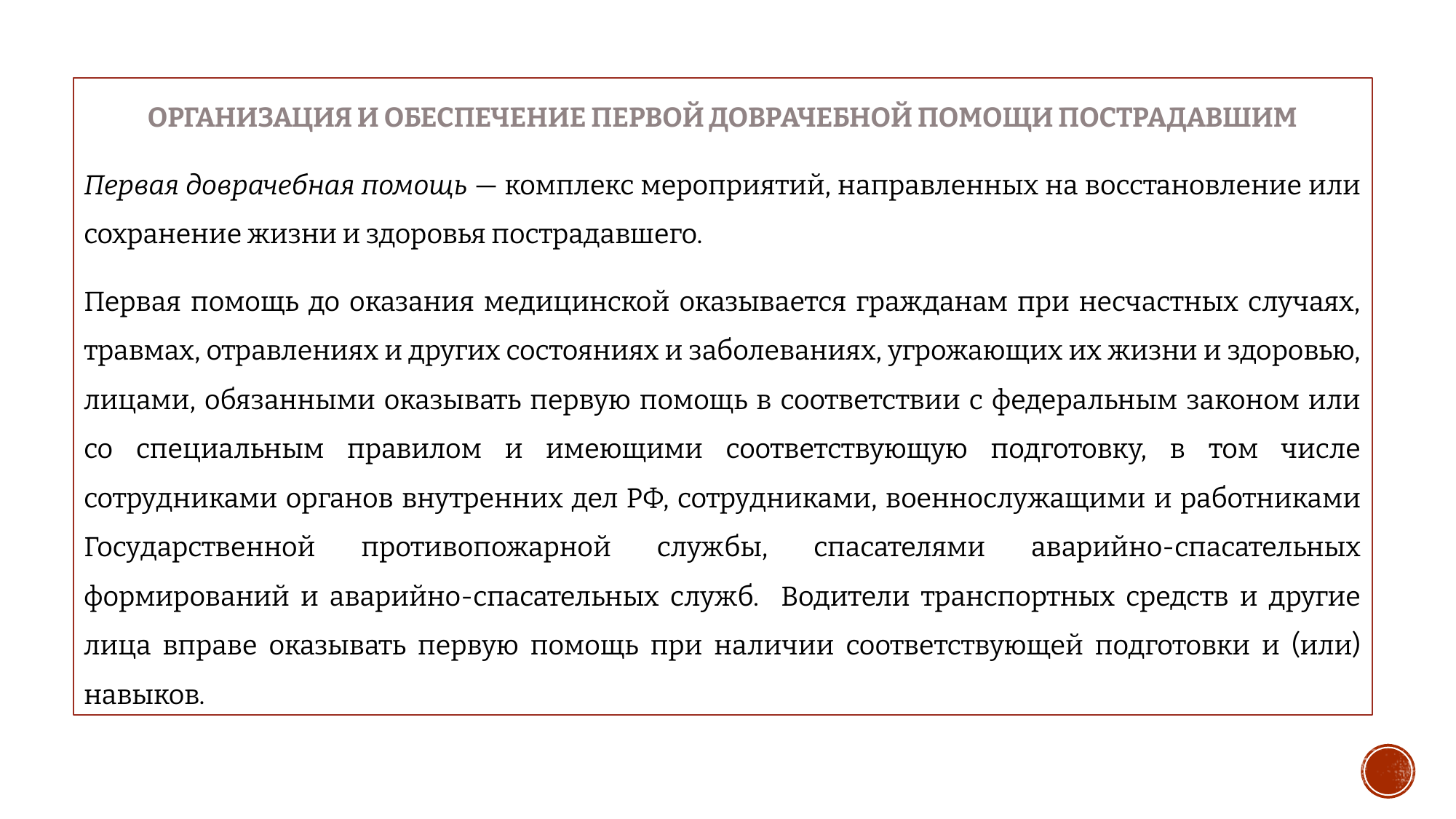

ОРГАНИЗАЦИЯ И ОБЕСПЕЧЕНИЕ ПЕРВОЙ ДОВРАЧЕБНОЙ ПОМОЩИ ПОСТРАДАВШИМ
Первая доврачебная помощь — комплекс мероприятий, направленных на восстановление или сохранение жизни и здоровья пострадавшего.
Первая помощь до оказания медицинской оказывается гражданам при несчастных случаях, травмах, отравлениях и других состояниях и заболеваниях, угрожающих их жизни и здоровью, лицами, обязанными оказывать первую помощь в соответствии с федеральным законом или со специальным правилом и имеющими соответствующую подготовку, в том числе сотрудниками органов внутренних дел РФ, сотрудниками, военнослужащими и работниками Государственной противопожарной службы, спасателями аварийно-спасательных формирований и аварийно-спасательных служб.  Водители транспортных средств и другие лица вправе оказывать первую помощь при наличии соответствующей подготовки и (или) навыков.